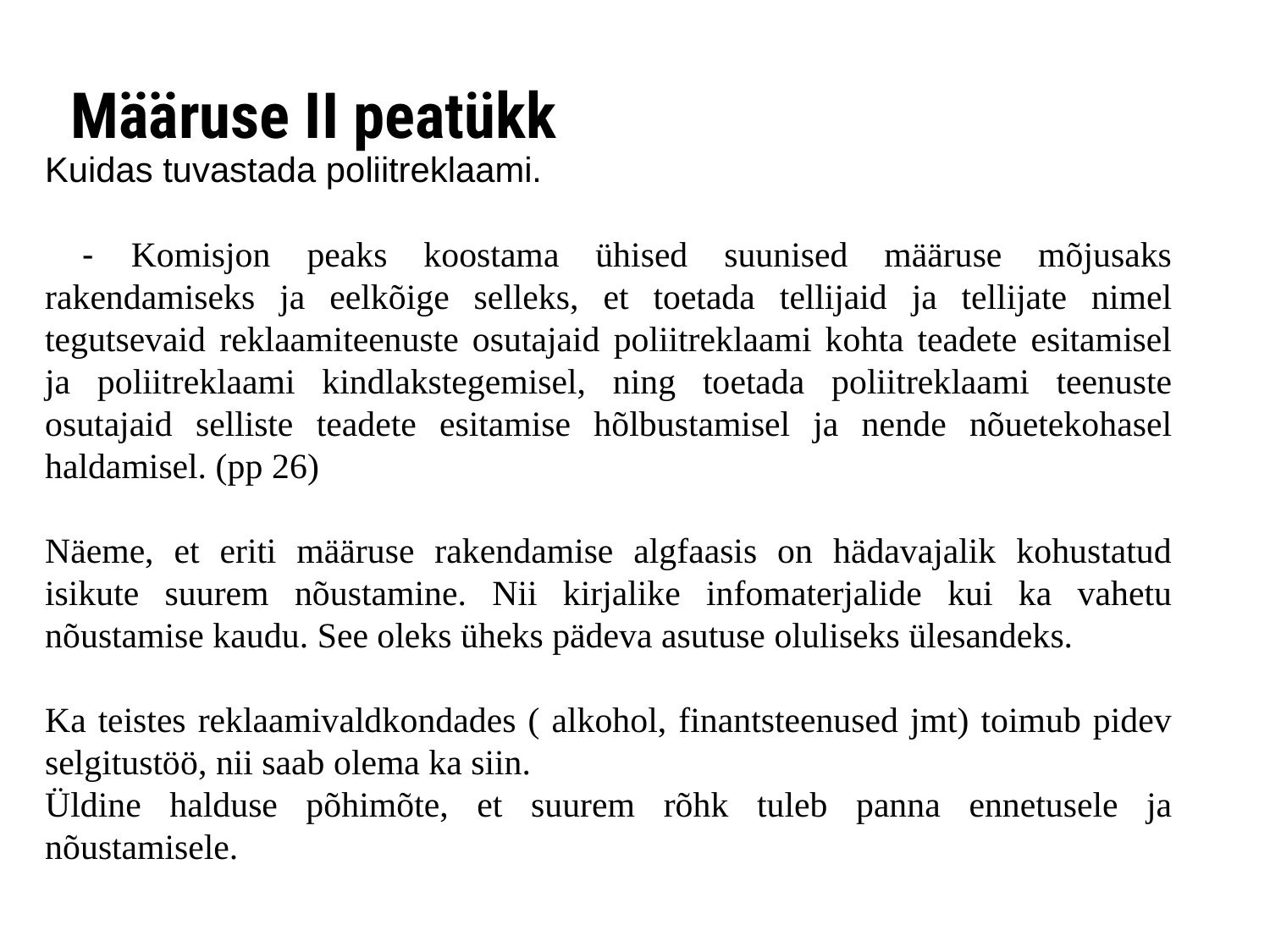

Määruse II peatükk
Kuidas tuvastada poliitreklaami.

 - Komisjon peaks koostama ühised suunised määruse mõjusaks rakendamiseks ja eelkõige selleks, et toetada tellijaid ja tellijate nimel tegutsevaid reklaamiteenuste osutajaid poliitreklaami kohta teadete esitamisel ja poliitreklaami kindlakstegemisel, ning toetada poliitreklaami teenuste osutajaid selliste teadete esitamise hõlbustamisel ja nende nõuetekohasel haldamisel. (pp 26)

Näeme, et eriti määruse rakendamise algfaasis on hädavajalik kohustatud isikute suurem nõustamine. Nii kirjalike infomaterjalide kui ka vahetu nõustamise kaudu. See oleks üheks pädeva asutuse oluliseks ülesandeks.

Ka teistes reklaamivaldkondades ( alkohol, finantsteenused jmt) toimub pidev selgitustöö, nii saab olema ka siin.
Üldine halduse põhimõte, et suurem rõhk tuleb panna ennetusele ja nõustamisele.